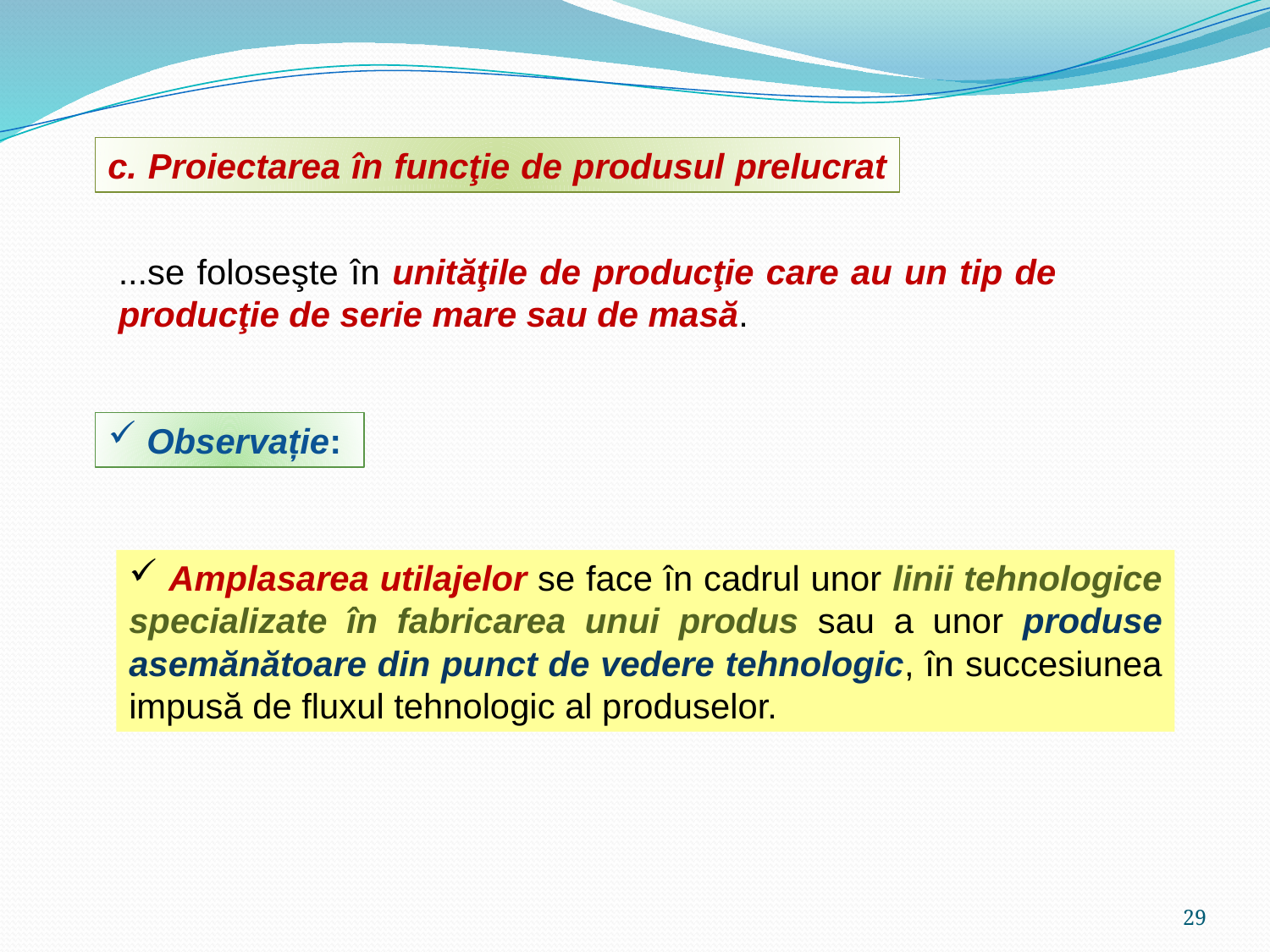

c. Proiectarea în funcţie de produsul prelucrat
...se foloseşte în unităţile de producţie care au un tip de producţie de serie mare sau de masă.
 Observație:
 Amplasarea utilajelor se face în cadrul unor linii tehnologice specializate în fabricarea unui produs sau a unor produse asemănătoare din punct de vedere tehnologic, în succesiunea impusă de fluxul tehnologic al produselor.
29